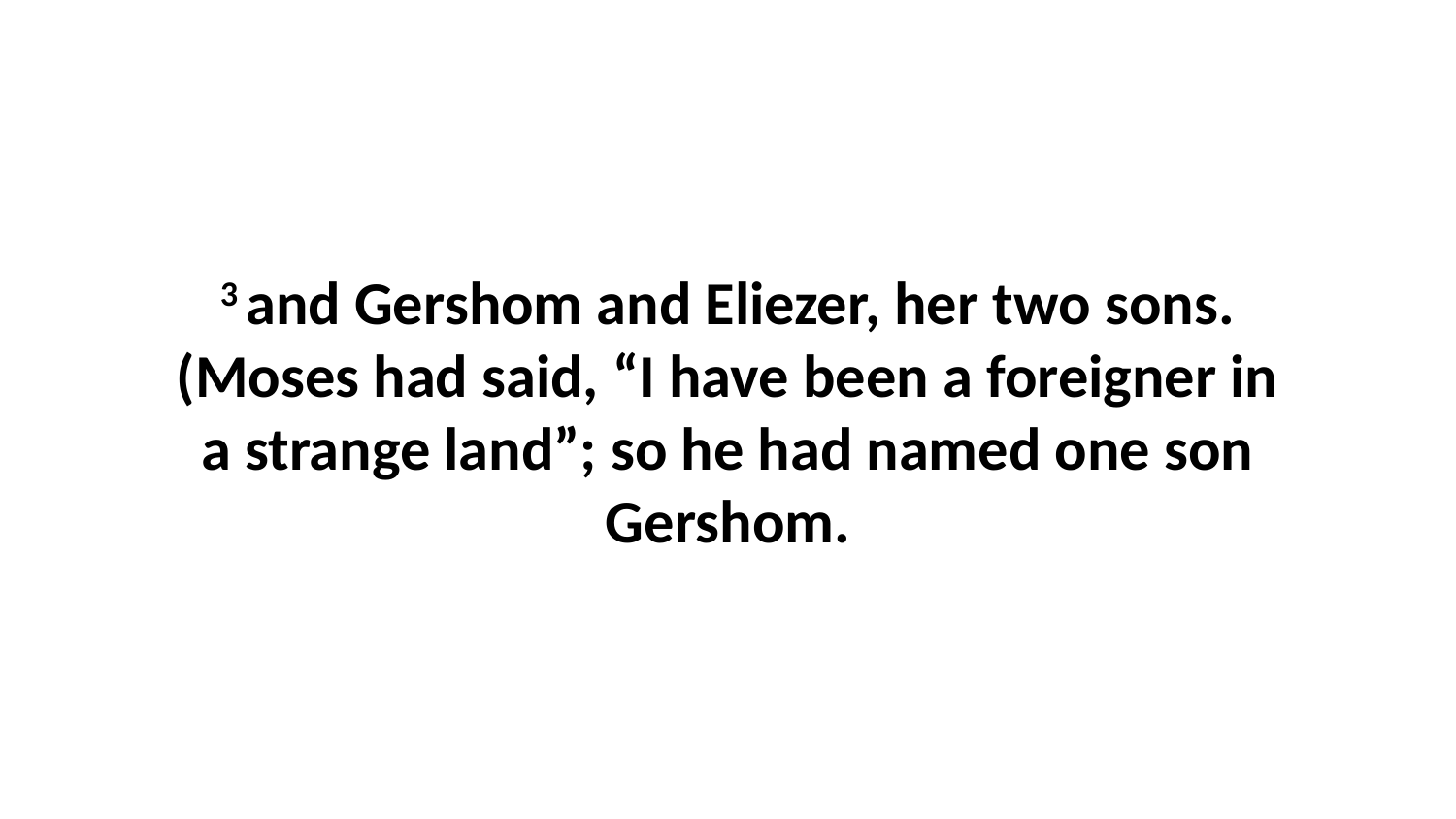

3 and Gershom and Eliezer, her two sons. (Moses had said, “I have been a foreigner in a strange land”; so he had named one son Gershom.